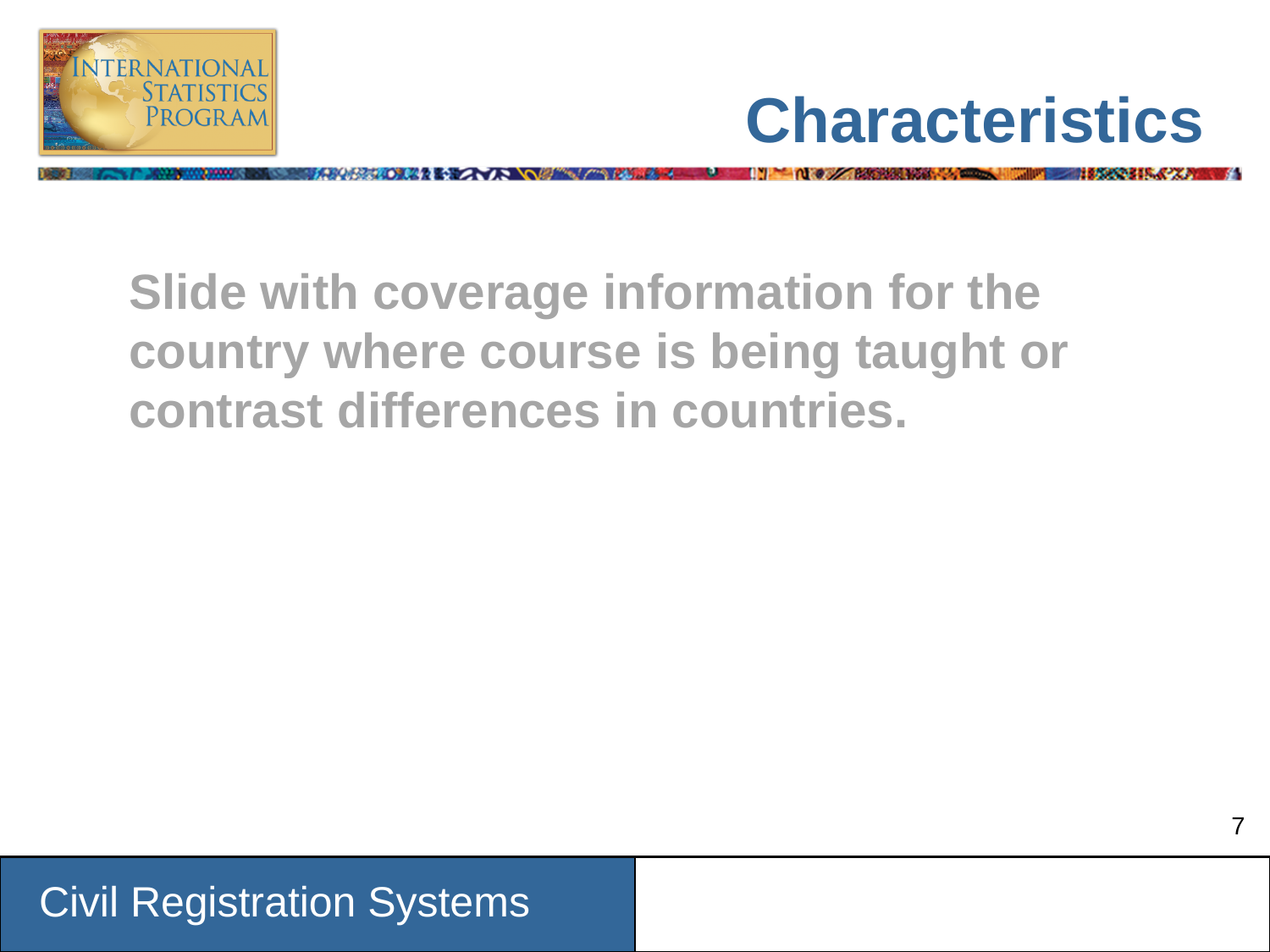

# Characteristics
Slide with coverage information for the country where course is being taught or contrast differences in countries.